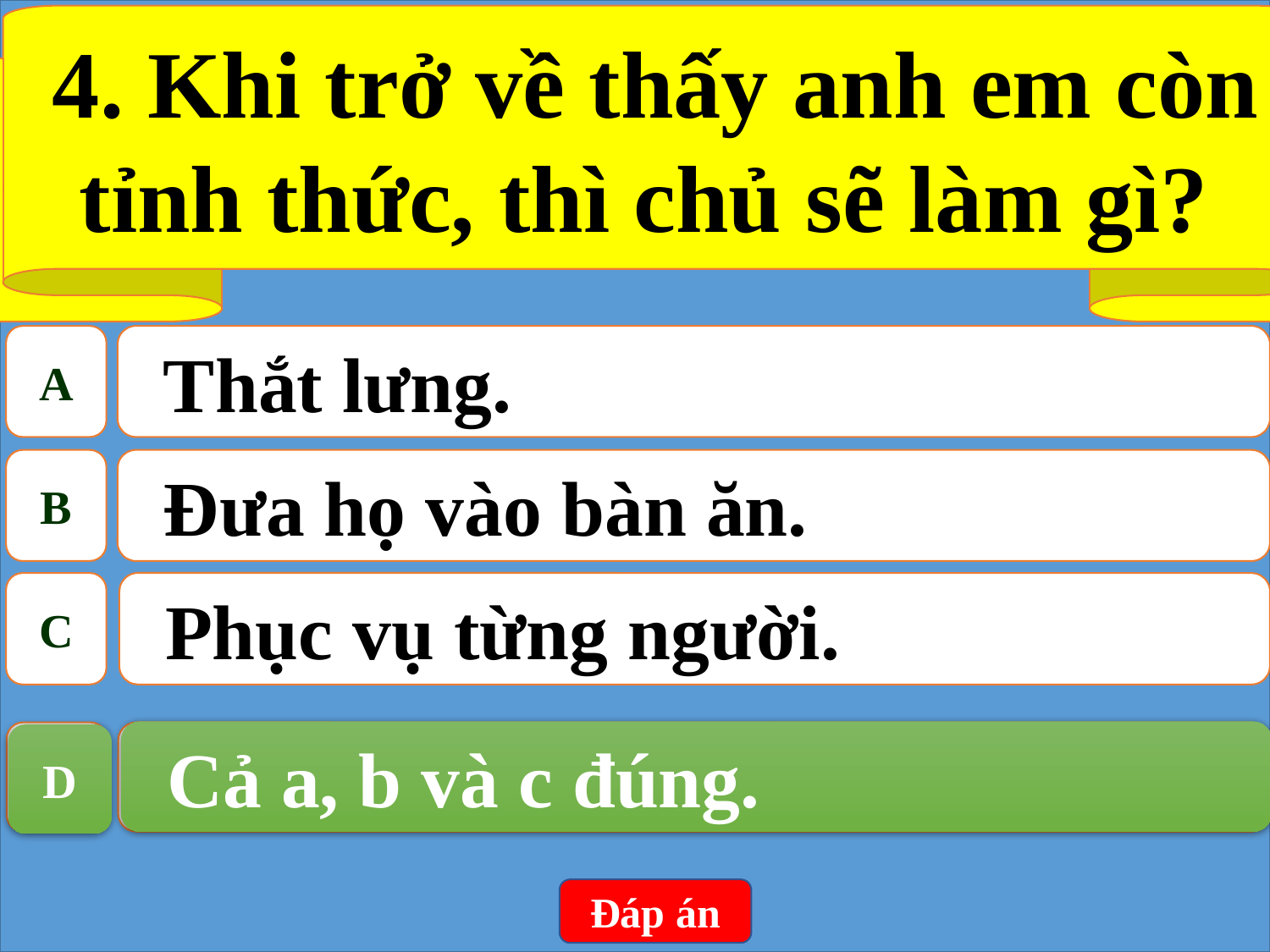

4. Khi trở về thấy anh em còn tỉnh thức, thì chủ sẽ làm gì?
A
Thắt lưng.
B
Đưa họ vào bàn ăn.
C
Phục vụ từng người.
Cả a, b và c đúng.
D
D
Cả a, b và c đúng.
Đáp án